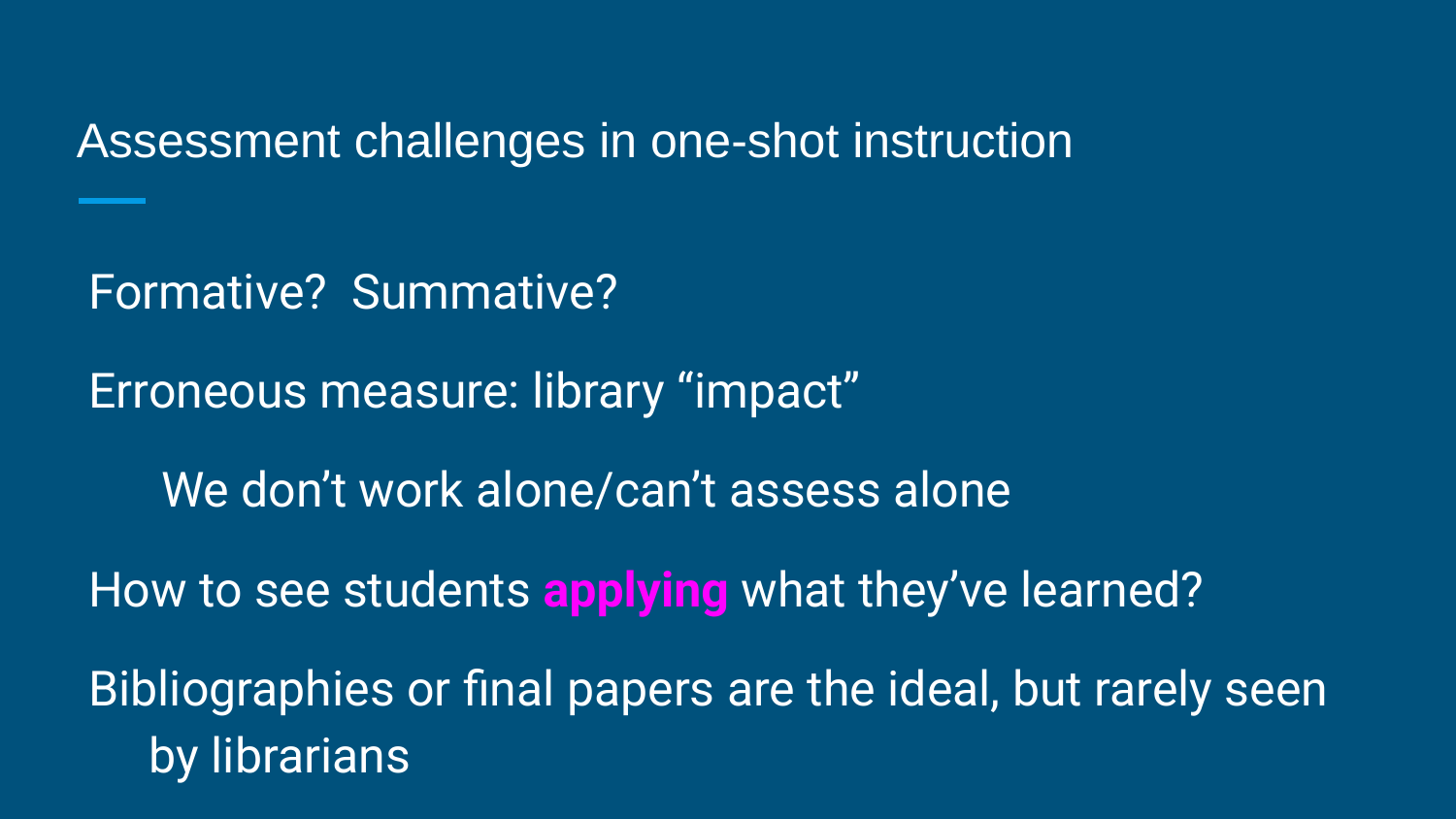

# Assessment challenges in one-shot instruction
Formative?  Summative?
Erroneous measure: library “impact”
We don’t work alone/can’t assess alone
How to see students applying what they’ve learned?
Bibliographies or final papers are the ideal, but rarely seen by librarians